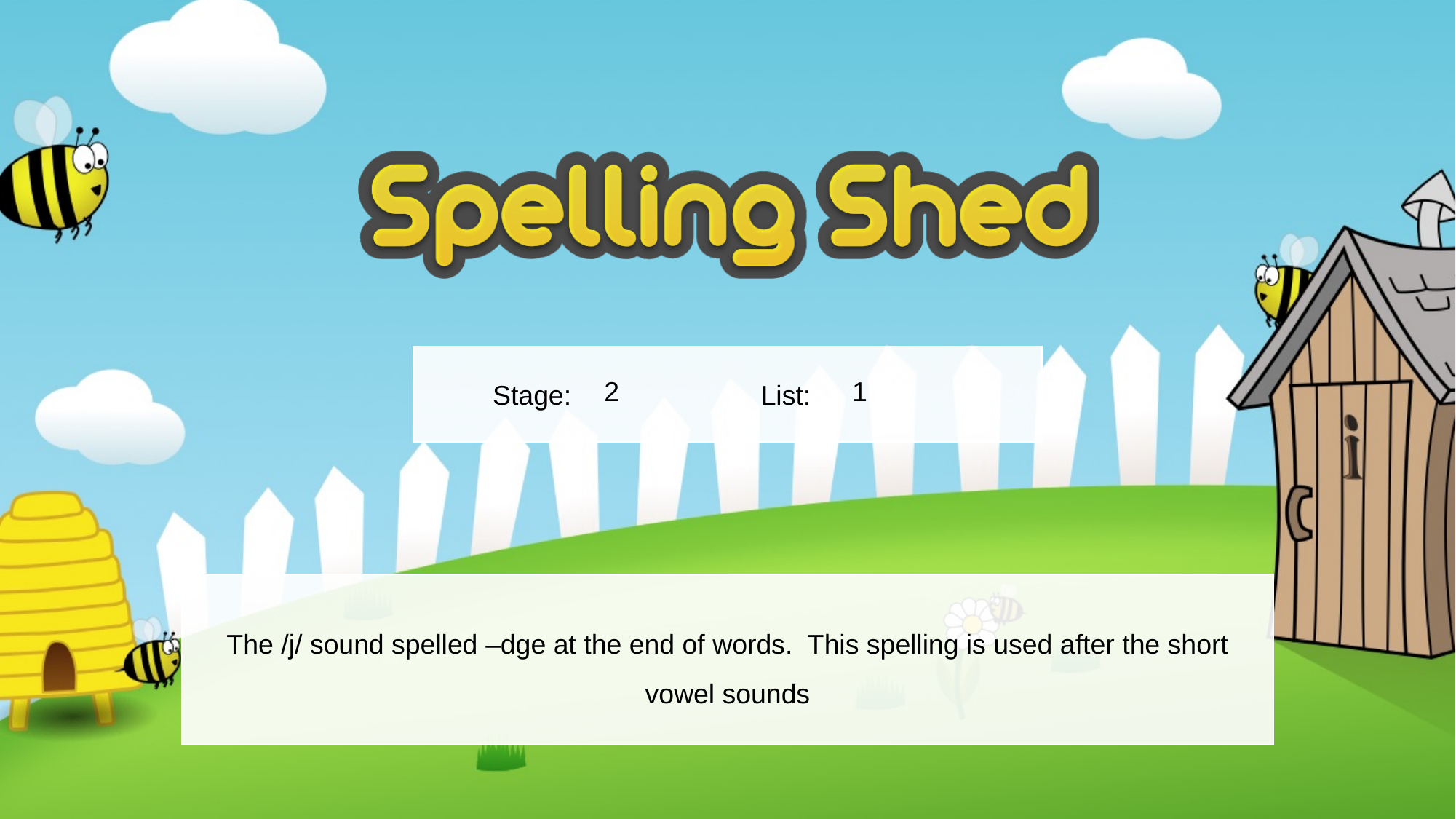

2
1
The /j/ sound spelled –dge at the end of words.  This spelling is used after the short vowel sounds